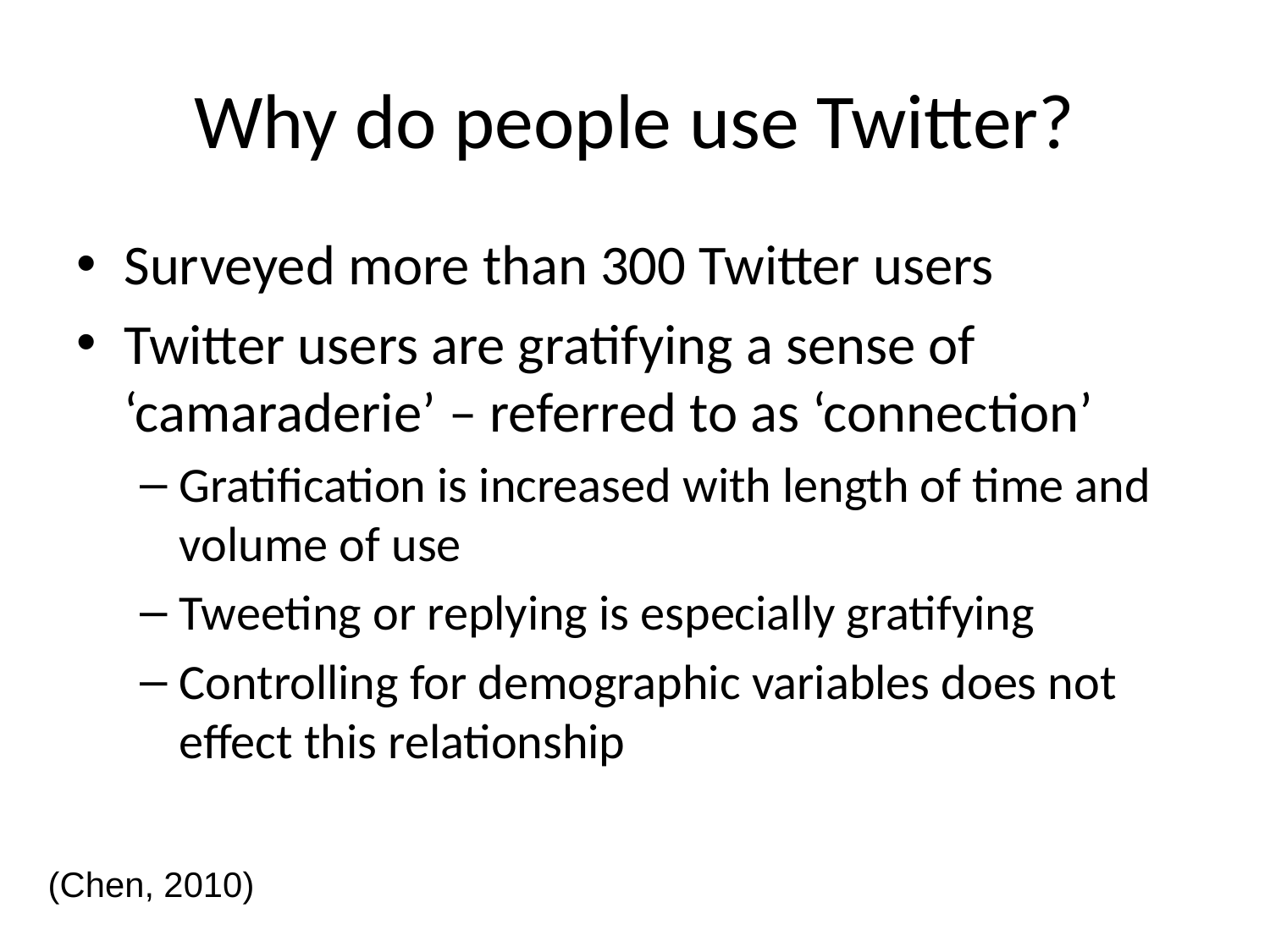

# Why do people use Twitter?
Surveyed more than 300 Twitter users
Twitter users are gratifying a sense of ‘camaraderie’ – referred to as ‘connection’
Gratification is increased with length of time and volume of use
Tweeting or replying is especially gratifying
Controlling for demographic variables does not effect this relationship
(Chen, 2010)